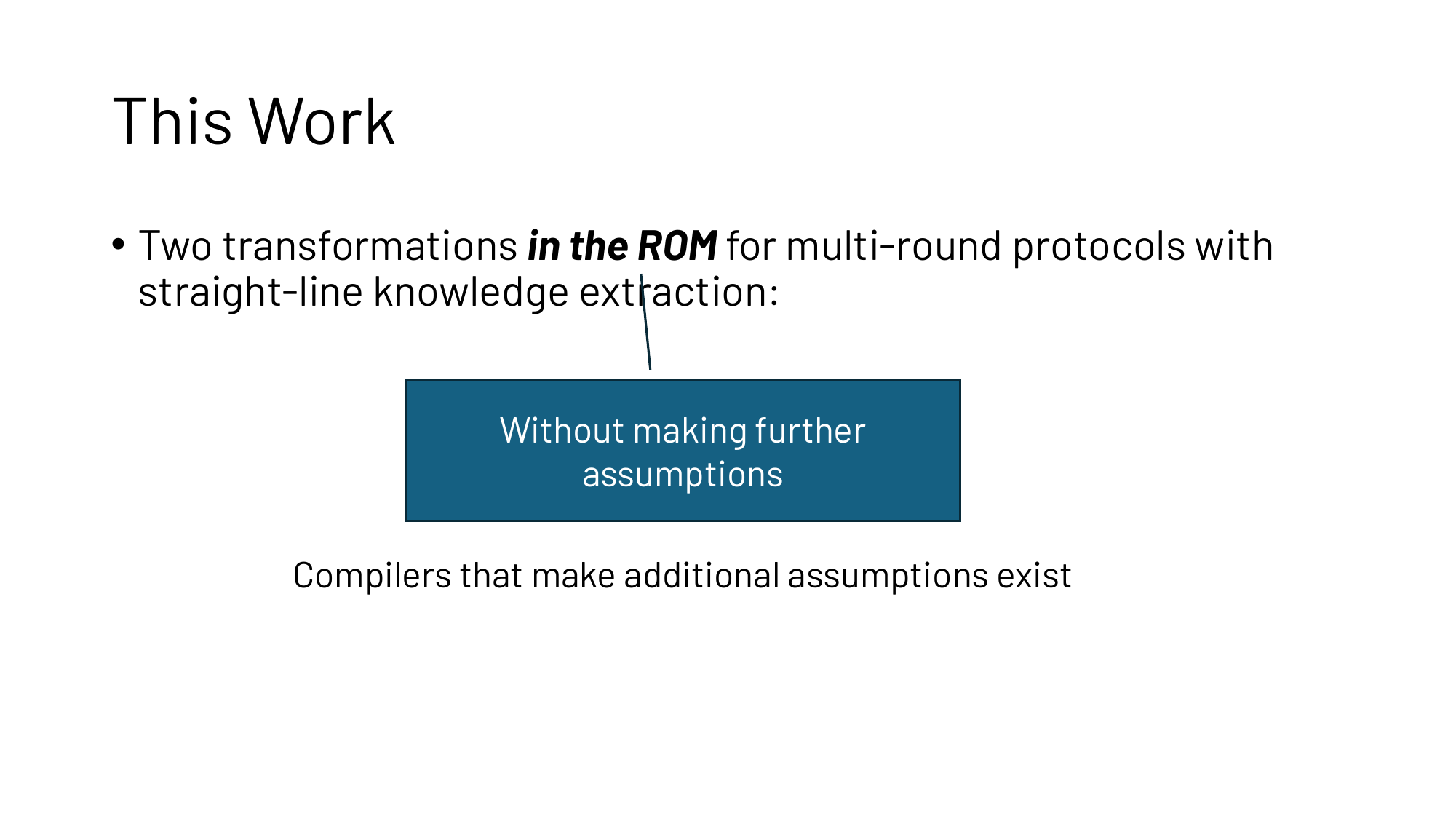

# This Work
Two transformations in the ROM for multi-round protocols with straight-line knowledge extraction:

Without making further assumptions
Compilers that make additional assumptions exist